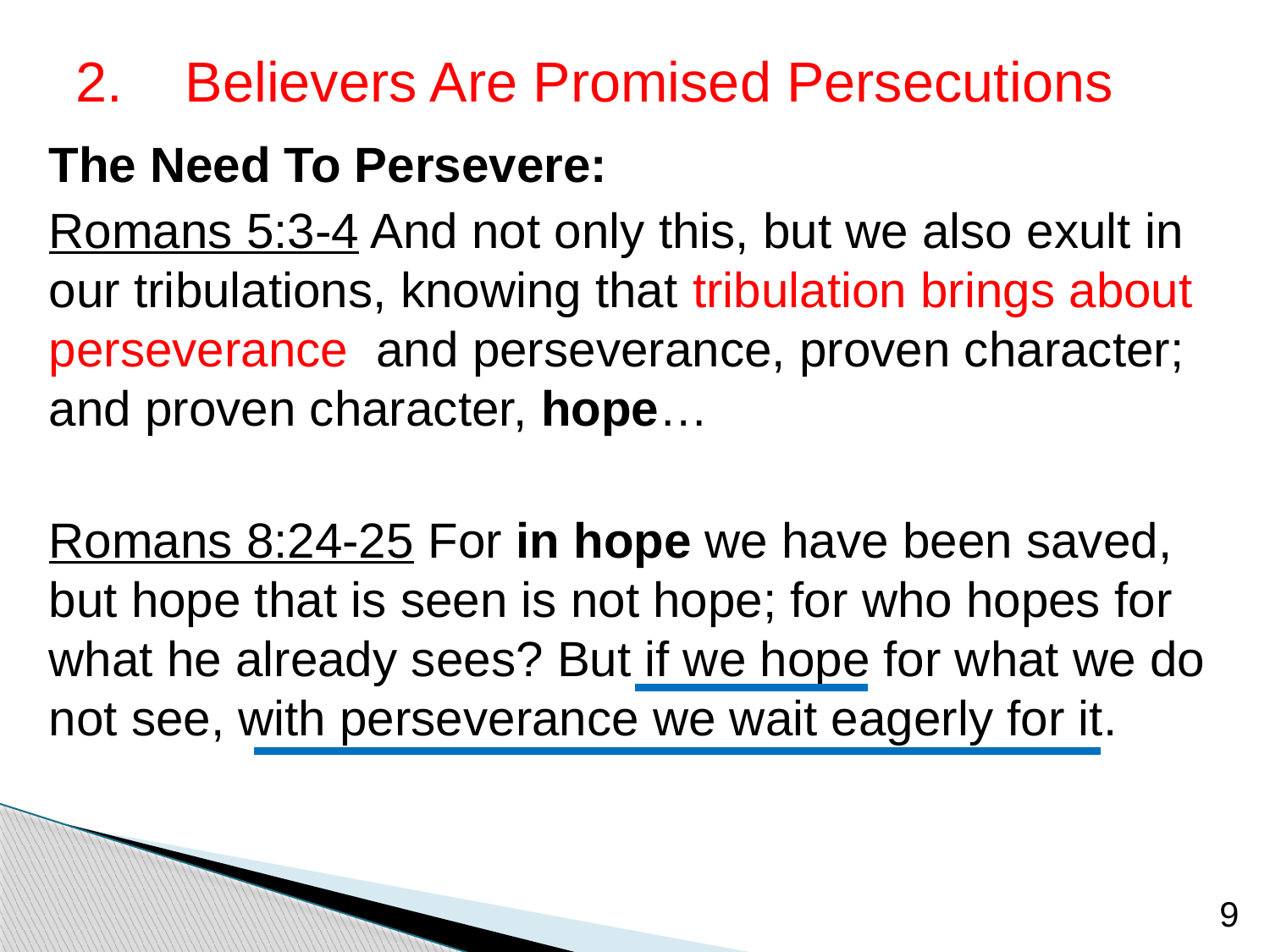

# 2.    Believers Are Promised Persecutions
The Need To Persevere:
Romans 5:3-4 And not only this, but we also exult in our tribulations, knowing that tribulation brings about perseverance  and perseverance, proven character; and proven character, hope…

Romans 8:24-25 For in hope we have been saved, but hope that is seen is not hope; for who hopes for what he already sees? But if we hope for what we do not see, with perseverance we wait eagerly for it.
9